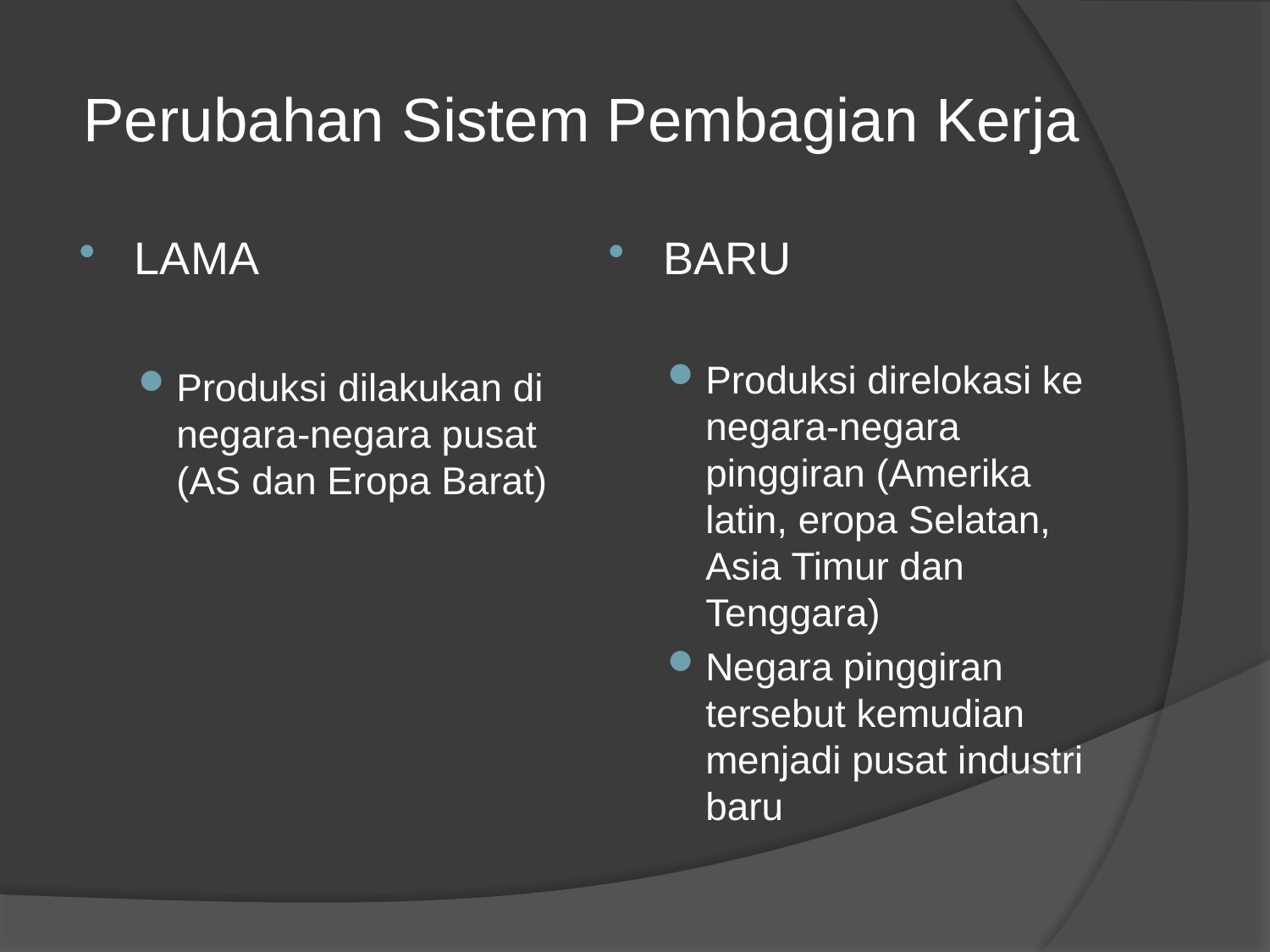

# Perubahan Sistem Pembagian Kerja
LAMA

Produksi dilakukan di negara-negara pusat (AS dan Eropa Barat)

BARU

Produksi direlokasi ke negara-negara pinggiran (Amerika latin, eropa Selatan, Asia Timur dan Tenggara)
Negara pinggiran tersebut kemudian menjadi pusat industri baru